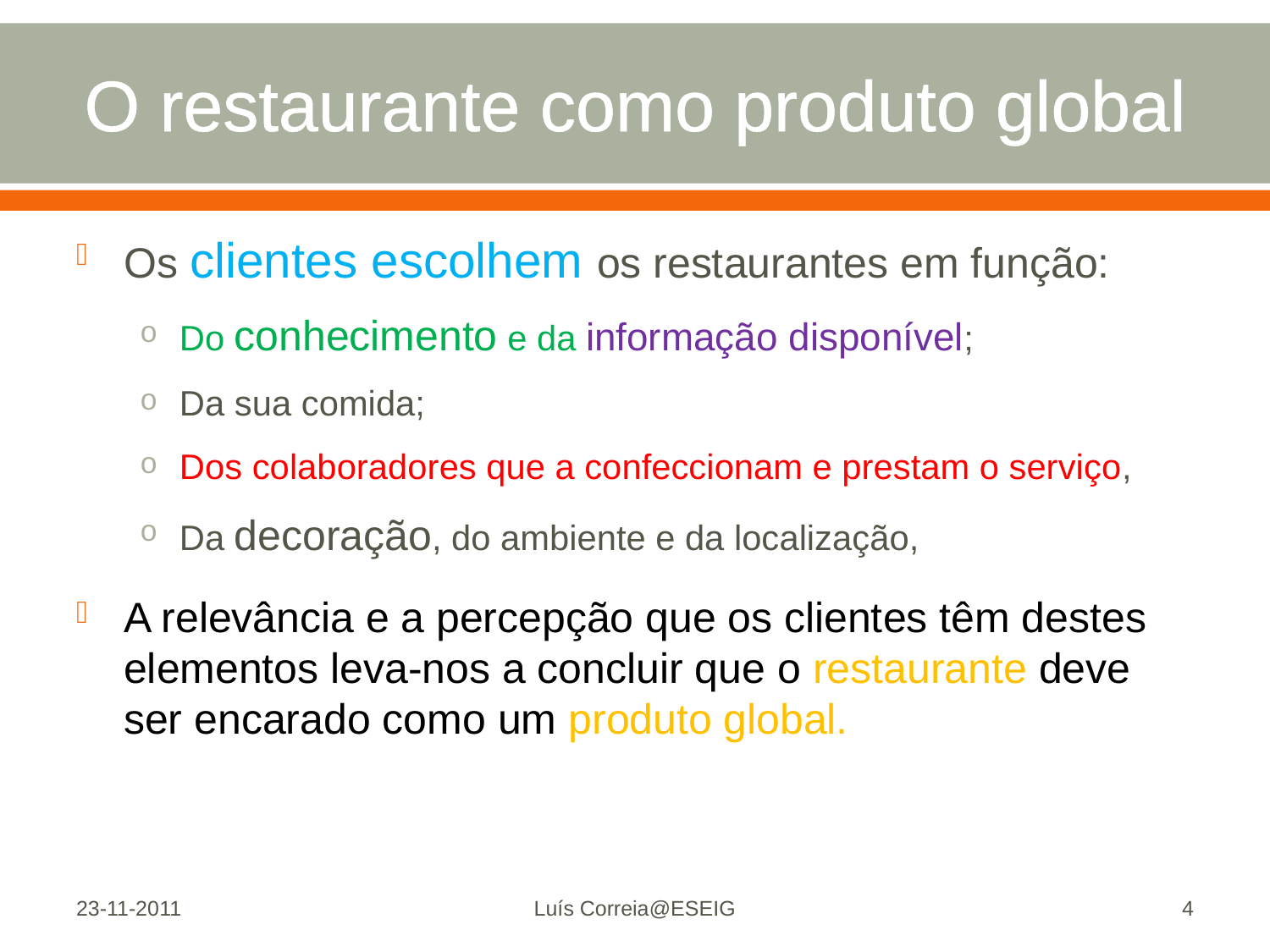

# O restaurante como produto global
Os clientes escolhem os restaurantes em função:
Do conhecimento e da informação disponível;
Da sua comida;
Dos colaboradores que a confeccionam e prestam o serviço,
Da decoração, do ambiente e da localização,
A relevância e a percepção que os clientes têm destes elementos leva-nos a concluir que o restaurante deve ser encarado como um produto global.
23-11-2011
Luís Correia@ESEIG
4